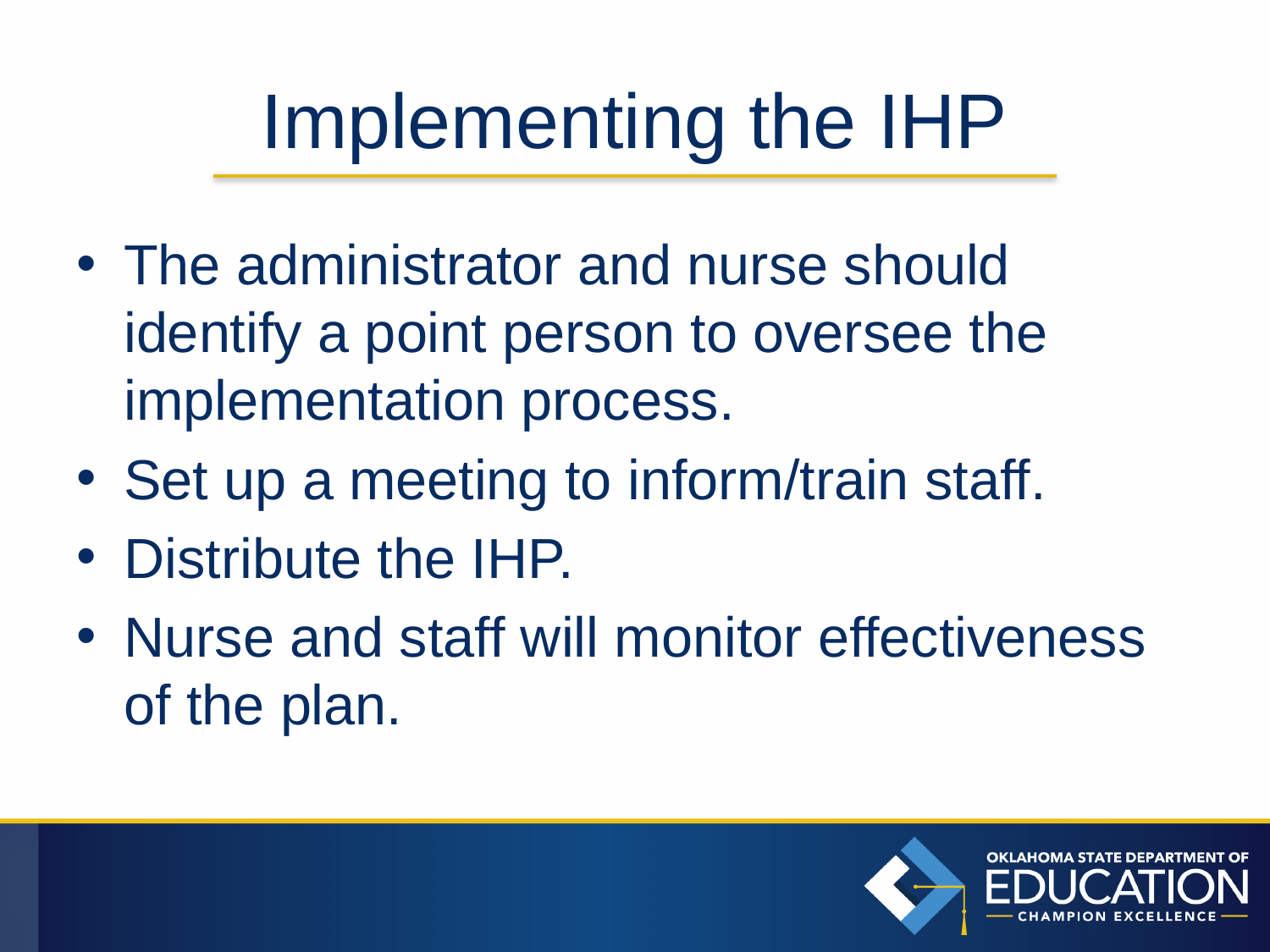

# Implementing the IHP
The administrator and nurse should identify a point person to oversee the implementation process.
Set up a meeting to inform/train staff.
Distribute the IHP.
Nurse and staff will monitor effectiveness of the plan.